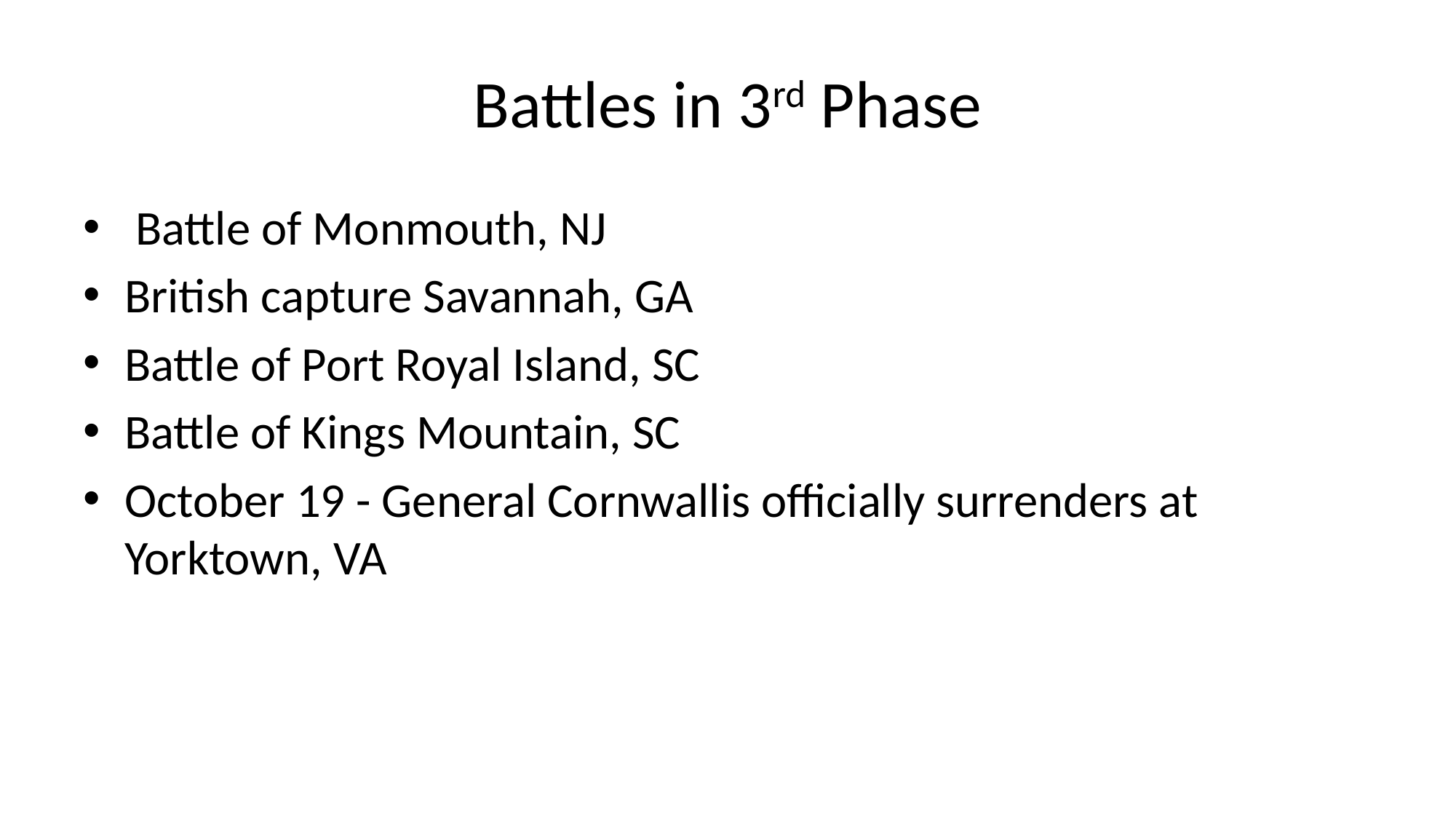

# Battles in 3rd Phase
 Battle of Monmouth, NJ
British capture Savannah, GA
Battle of Port Royal Island, SC
Battle of Kings Mountain, SC
October 19 - General Cornwallis officially surrenders at Yorktown, VA